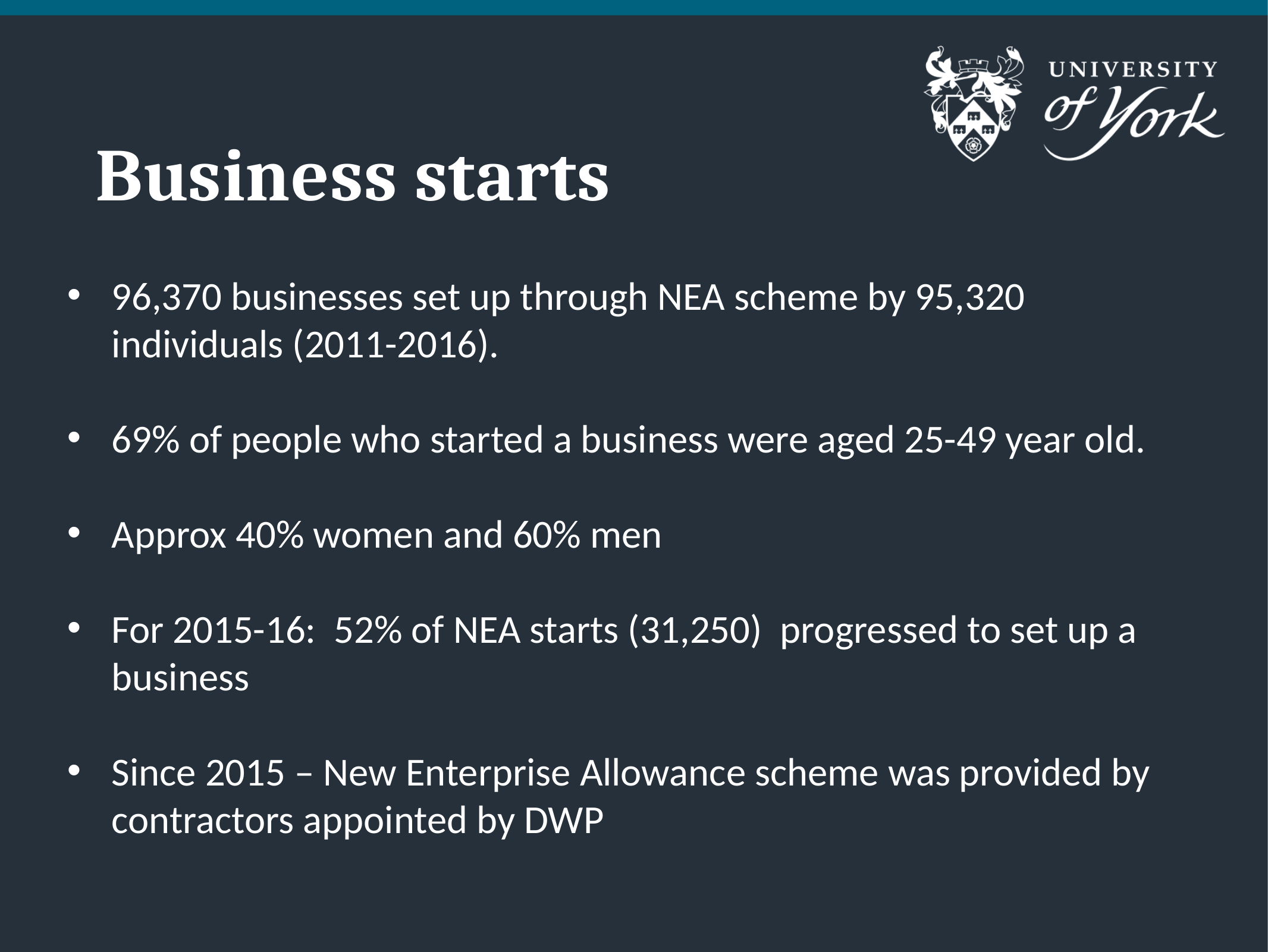

# Business starts
96,370 businesses set up through NEA scheme by 95,320 individuals (2011-2016).

69% of people who started a business were aged 25-49 year old.

Approx 40% women and 60% men

For 2015-16:  52% of NEA starts (31,250)  progressed to set up a business

Since 2015 – New Enterprise Allowance scheme was provided by contractors appointed by DWP